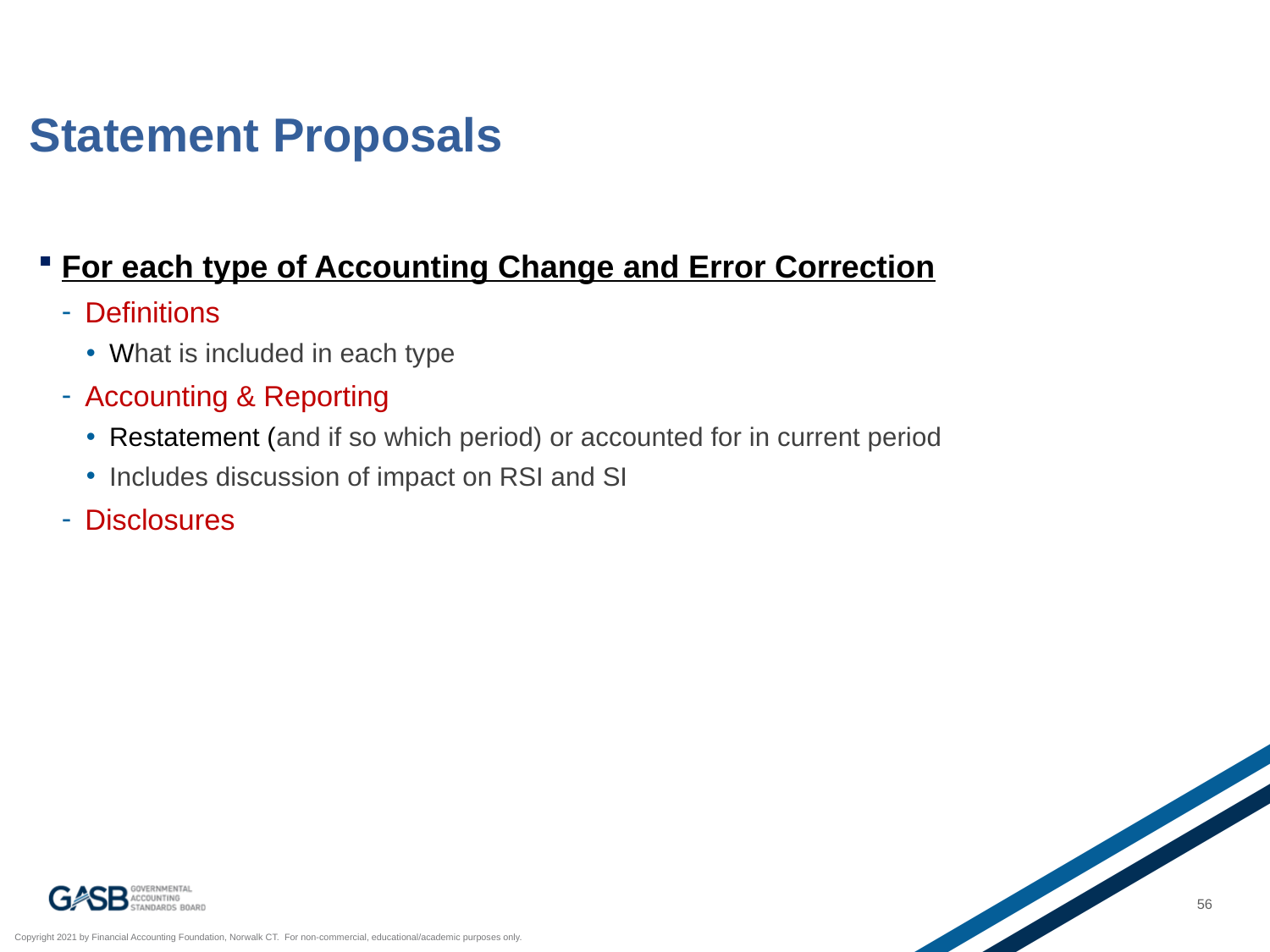

# Statement Proposals
For each type of Accounting Change and Error Correction
Definitions
What is included in each type
Accounting & Reporting
Restatement (and if so which period) or accounted for in current period
Includes discussion of impact on RSI and SI
Disclosures
56